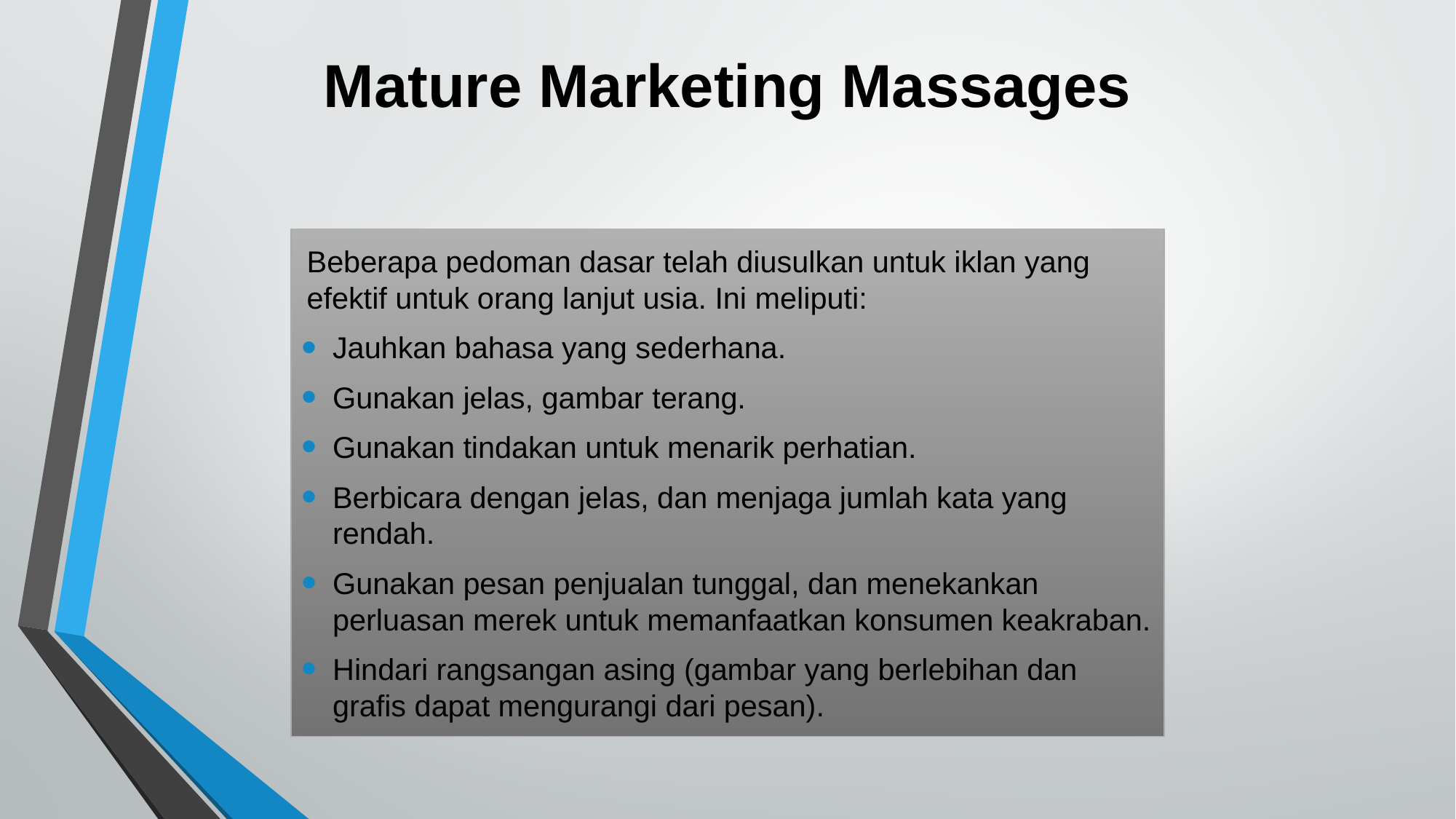

# Mature Marketing Massages
Beberapa pedoman dasar telah diusulkan untuk iklan yang efektif untuk orang lanjut usia. Ini meliputi:
Jauhkan bahasa yang sederhana.
Gunakan jelas, gambar terang.
Gunakan tindakan untuk menarik perhatian.
Berbicara dengan jelas, dan menjaga jumlah kata yang rendah.
Gunakan pesan penjualan tunggal, dan menekankan perluasan merek untuk memanfaatkan konsumen keakraban.
Hindari rangsangan asing (gambar yang berlebihan dan grafis dapat mengurangi dari pesan).